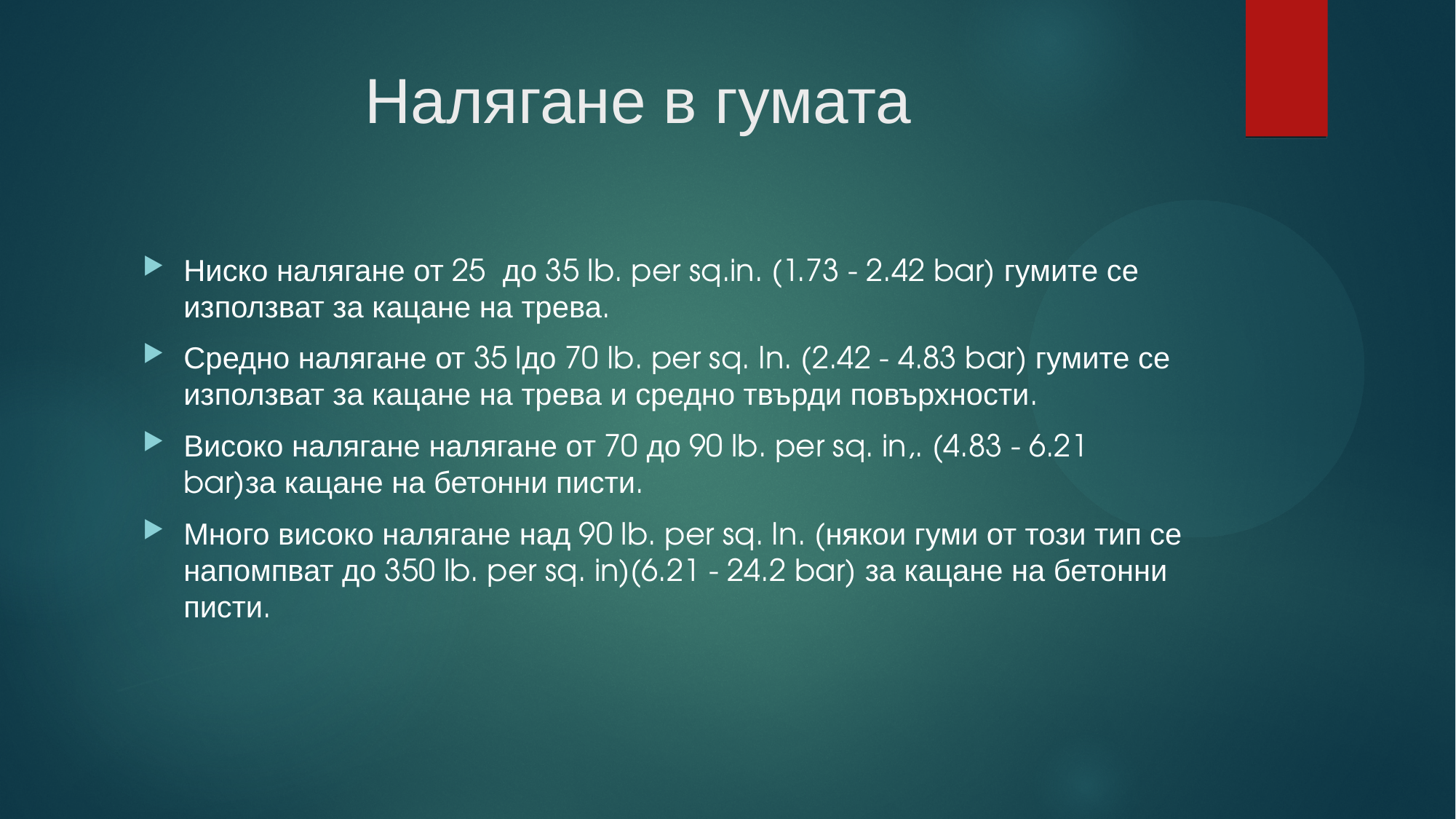

# Налягане в гумата
Ниско налягане от 25  до 35 lb. per sq.in. (1.73 - 2.42 bar) гумите се използват за кацане на трева.
Средно налягане от 35 lдо 70 Ib. per sq. In. (2.42 - 4.83 bar) гумите се използват за кацане на трева и средно твърди повърхности.
Високо налягане налягане от 70 до 90 lb. per sq. in,. (4.83 - 6.21 bar)за кацане на бетонни писти.
Много високо налягане над 90 lb. per sq. In. (някои гуми от този тип се напомпват до 350 lb. per sq. in)(6.21 - 24.2 bar) за кацане на бетонни писти.